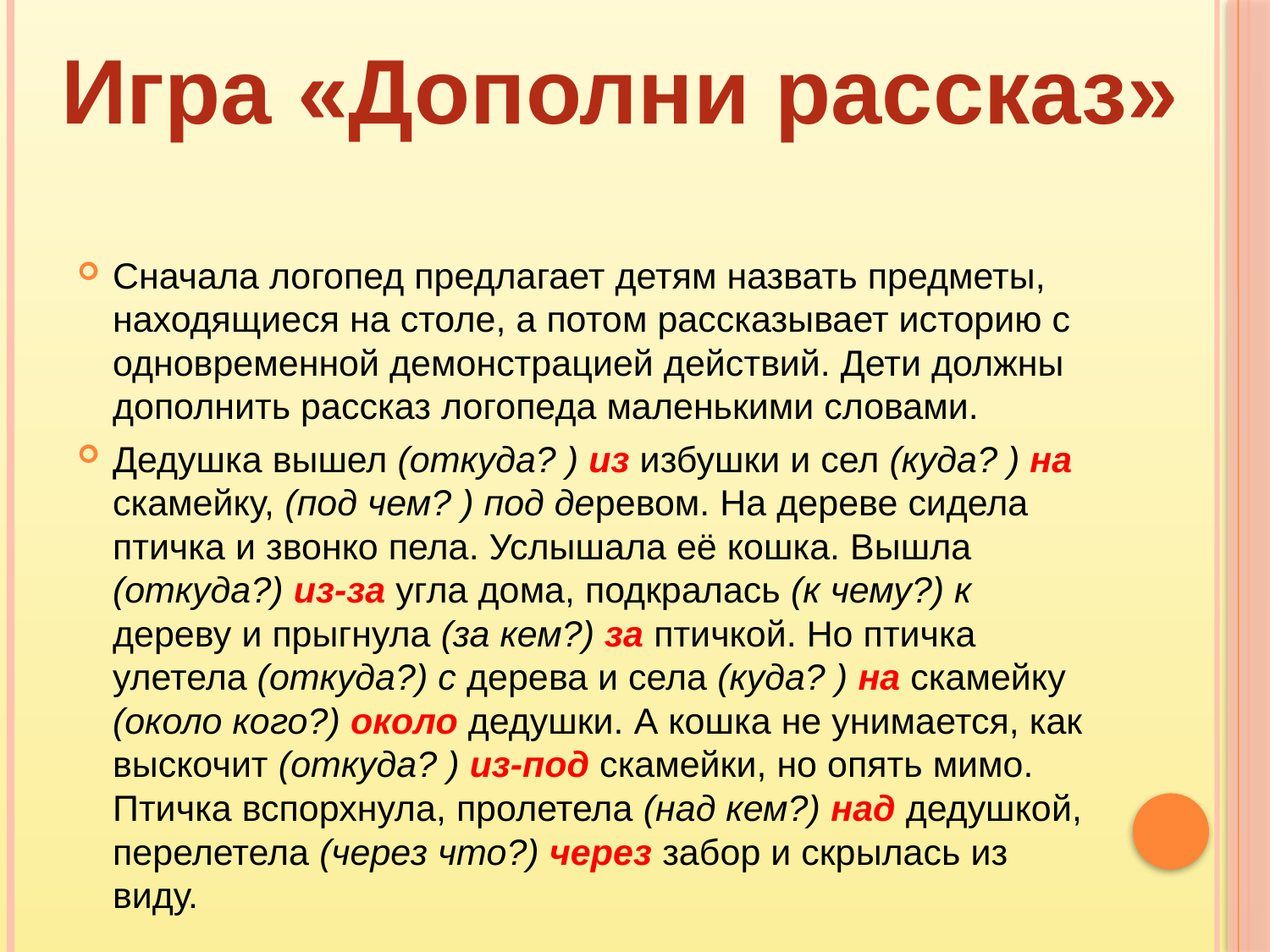

Игра «Дополни рассказ»
Сначала логопед предлагает детям назвать предметы, находящиеся на столе, а потом рассказывает историю с одновременной демонстрацией действий. Дети должны дополнить рассказ логопеда маленькими словами.
Дедушка вышел (откуда? ) из избушки и сел (куда? ) на скамейку, (под чем? ) под деревом. На дереве сидела птичка и звонко пела. Услышала её кошка. Вышла (откуда?) из-за угла дома, подкралась (к чему?) к дереву и прыгнула (за кем?) за птичкой. Но птичка улетела (откуда?) с дерева и села (куда? ) на скамейку (около кого?) около дедушки. А кошка не унима­ется, как выскочит (откуда? ) из-под скамейки, но опять мимо. Птичка вспорхнула, пролетела (над кем?) над дедушкой, перелетела (через что?) через забор и скрылась из виду.